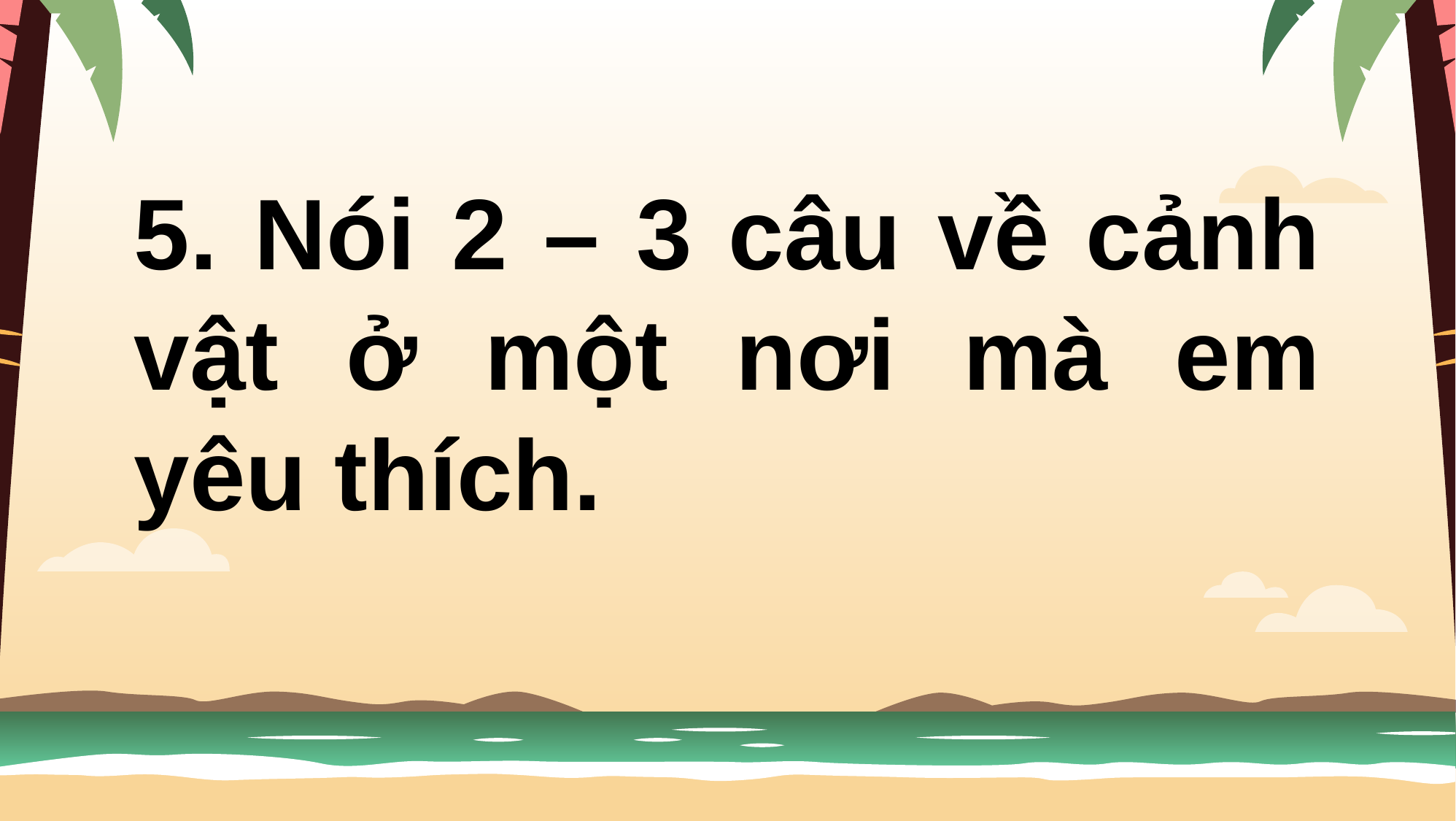

5. Nói 2 – 3 câu về cảnh vật ở một nơi mà em yêu thích.